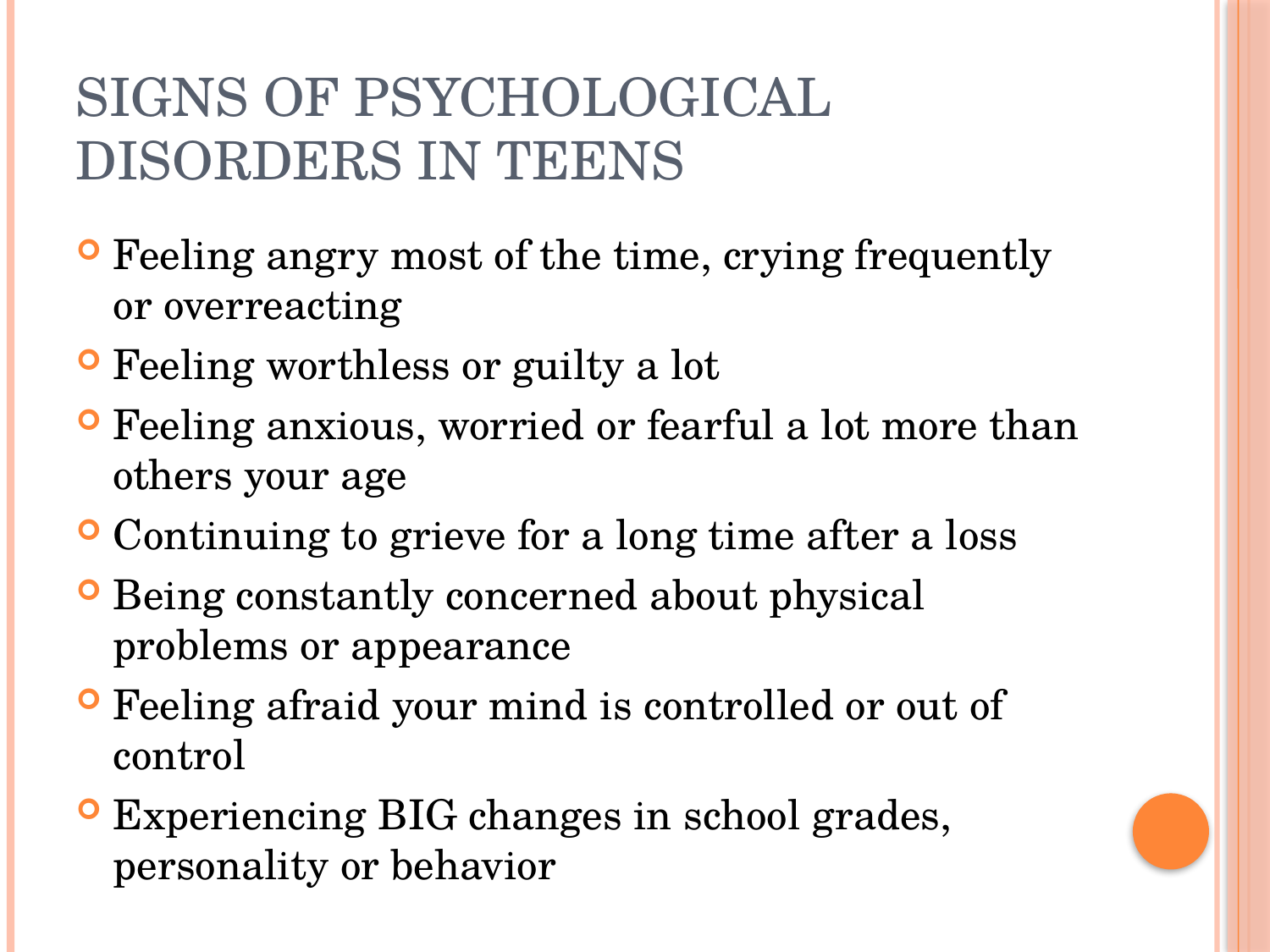

# Signs of psychological disorders in teens
Feeling angry most of the time, crying frequently or overreacting
Feeling worthless or guilty a lot
Feeling anxious, worried or fearful a lot more than others your age
Continuing to grieve for a long time after a loss
Being constantly concerned about physical problems or appearance
Feeling afraid your mind is controlled or out of control
Experiencing BIG changes in school grades, personality or behavior